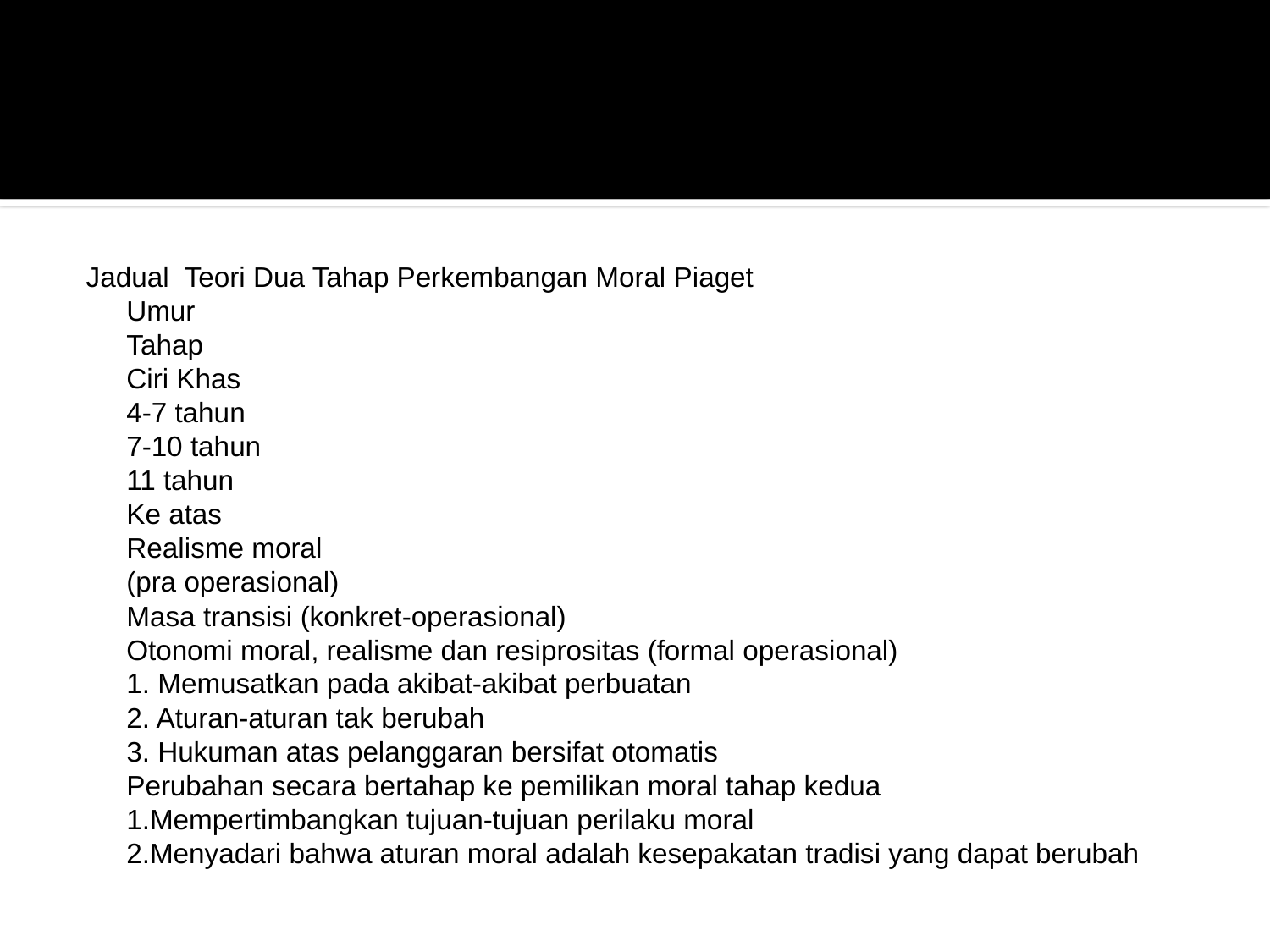

#
Jadual  Teori Dua Tahap Perkembangan Moral Piaget
Umur
Tahap
Ciri Khas
4-7 tahun
7-10 tahun
11 tahun
Ke atas
Realisme moral
(pra operasional)
Masa transisi (konkret-operasional)
Otonomi moral, realisme dan resiprositas (formal operasional)
1. Memusatkan pada akibat-akibat perbuatan
2. Aturan-aturan tak berubah
3. Hukuman atas pelanggaran bersifat otomatis
Perubahan secara bertahap ke pemilikan moral tahap kedua
1.Mempertimbangkan tujuan-tujuan perilaku moral
2.Menyadari bahwa aturan moral adalah kesepakatan tradisi yang dapat berubah